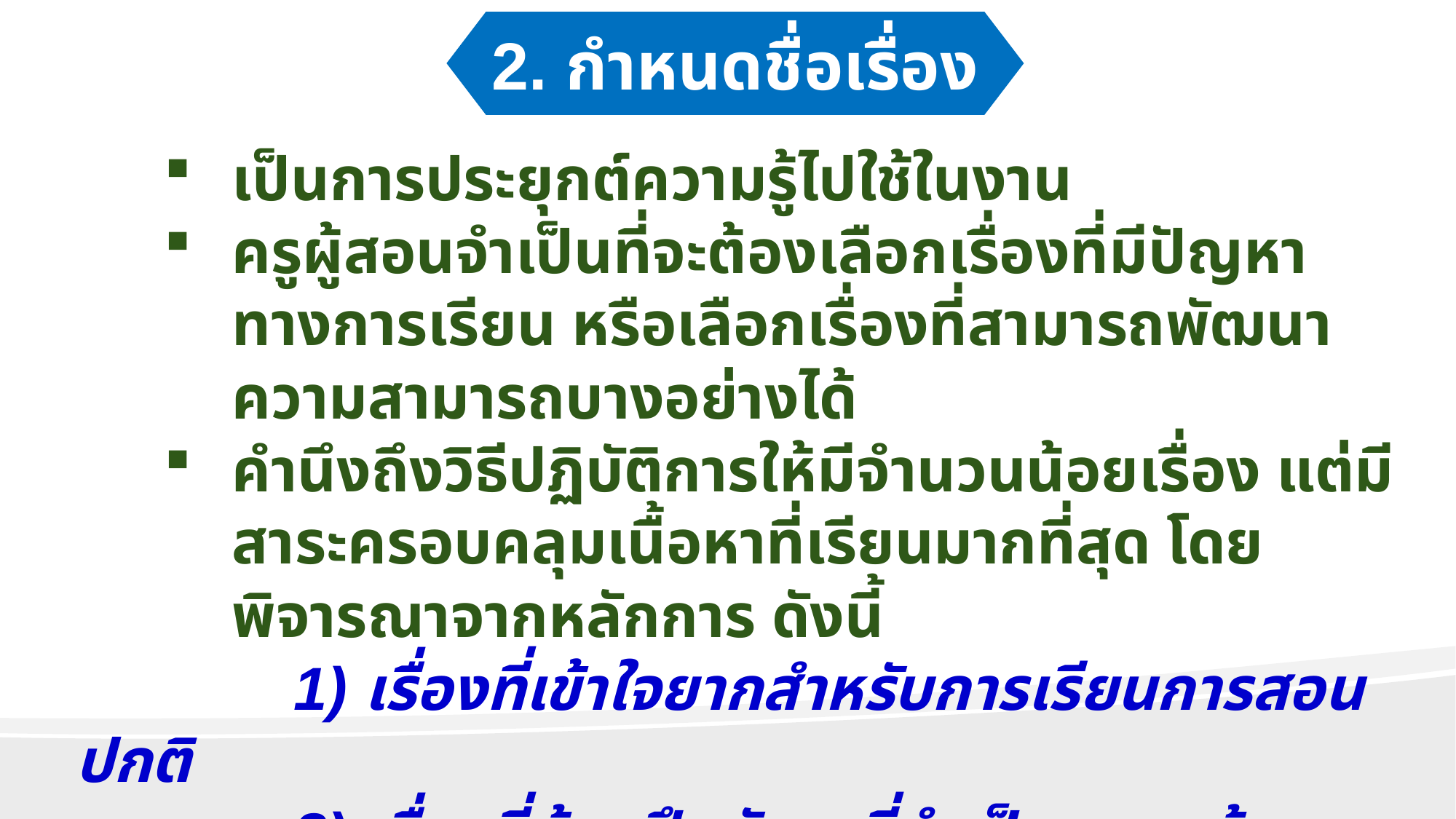

2. กำหนดชื่อเรื่อง

เป็นการประยุกต์ความรู้ไปใช้ในงาน
ครูผู้สอนจำเป็นที่จะต้องเลือกเรื่องที่มีปัญหาทางการเรียน หรือเลือกเรื่องที่สามารถพัฒนาความสามารถบางอย่างได้
คำนึงถึงวิธีปฏิบัติการให้มีจำนวนน้อยเรื่อง แต่มีสาระครอบคลุมเนื้อหาที่เรียนมากที่สุด โดยพิจารณาจากหลักการ ดังนี้
     		1) เรื่องที่เข้าใจยากสำหรับการเรียนการสอนปกติ
		2) เรื่องที่ต้องฝึกทักษะที่จำเป็นเฉพาะด้าน
     		3) เรื่องที่มีขั้นตอนซับซ้อน เสี่ยงต่อความเสียหาย
     		4) เรื่องที่เกี่ยวกับระบบ ระเบียบแบบแผน หรือกฎเกณฑ์